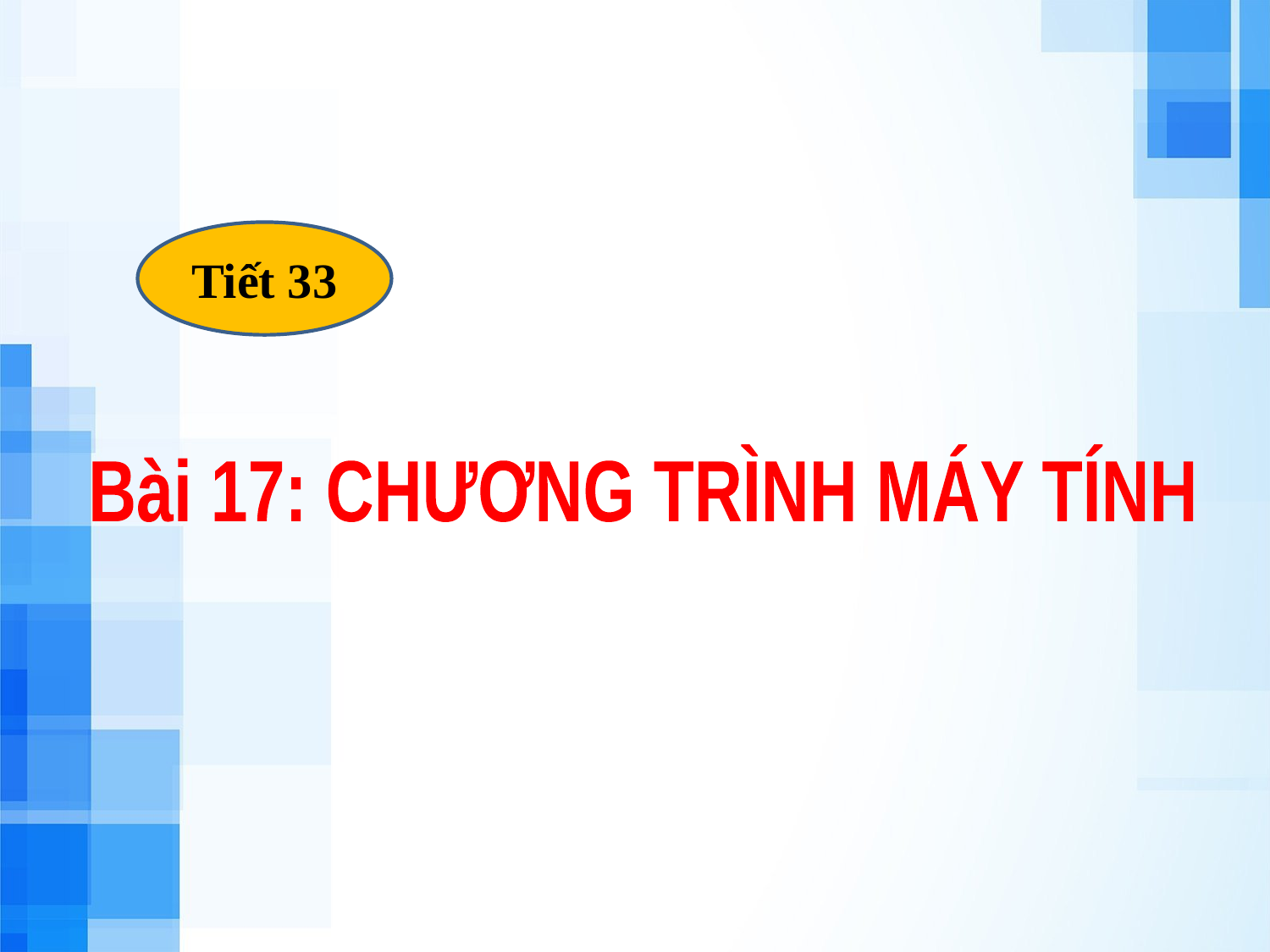

Tiết 33
Bài 17: CHƯƠNG TRÌNH MÁY TÍNH